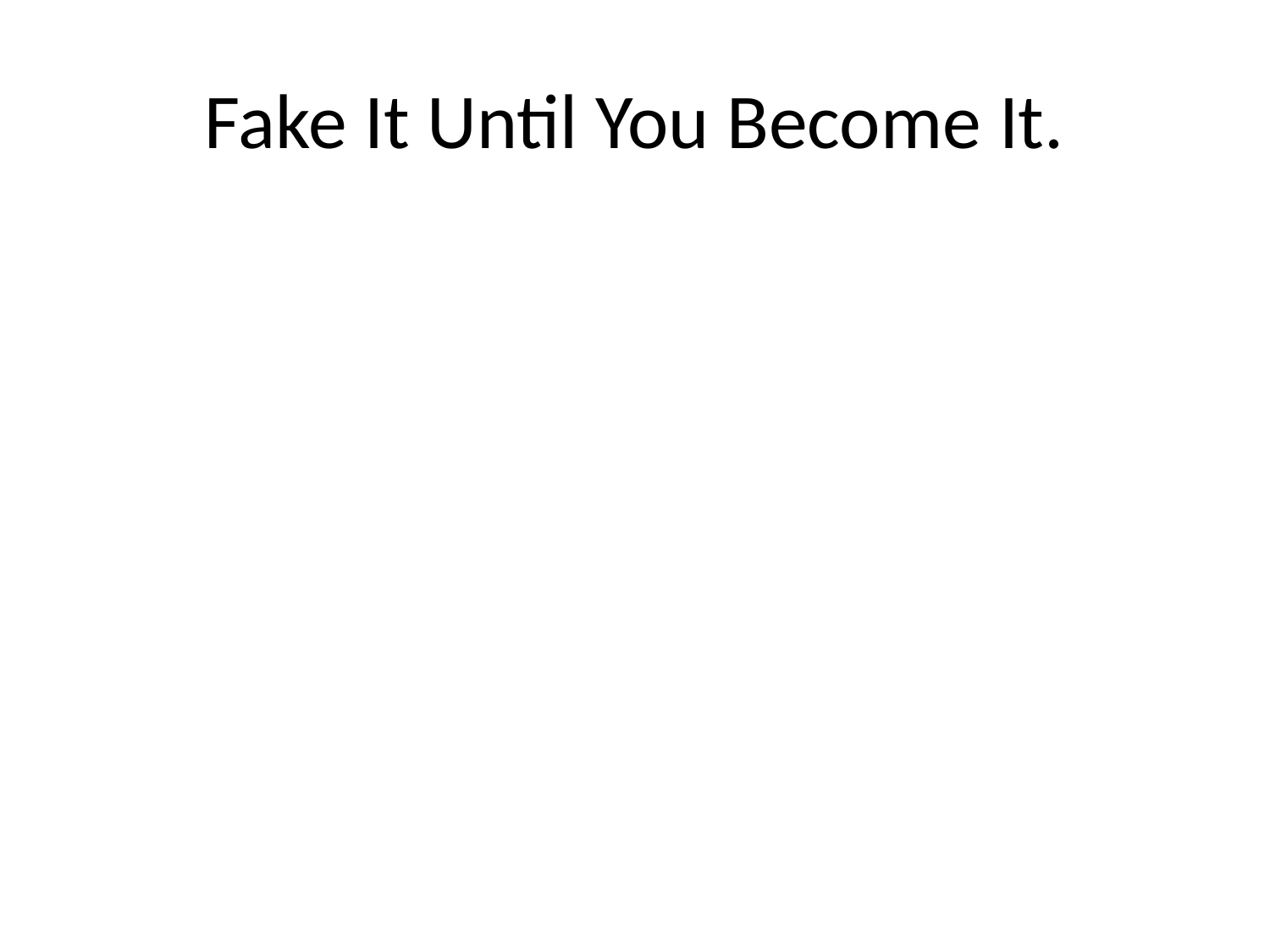

# Fake It Until You Become It.